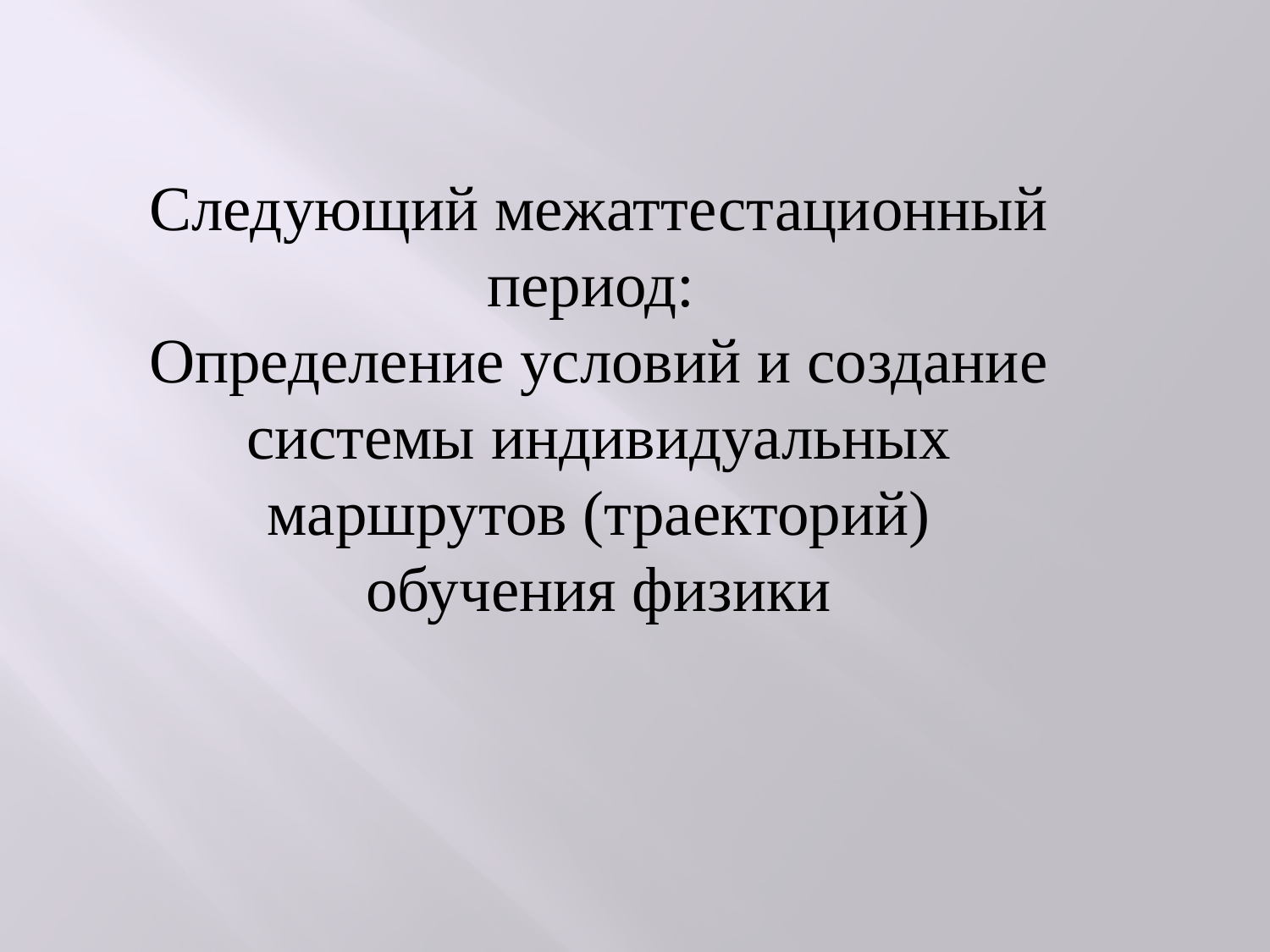

Следующий межаттестационный период:
Определение условий и создание системы индивидуальных маршрутов (траекторий) обучения физики